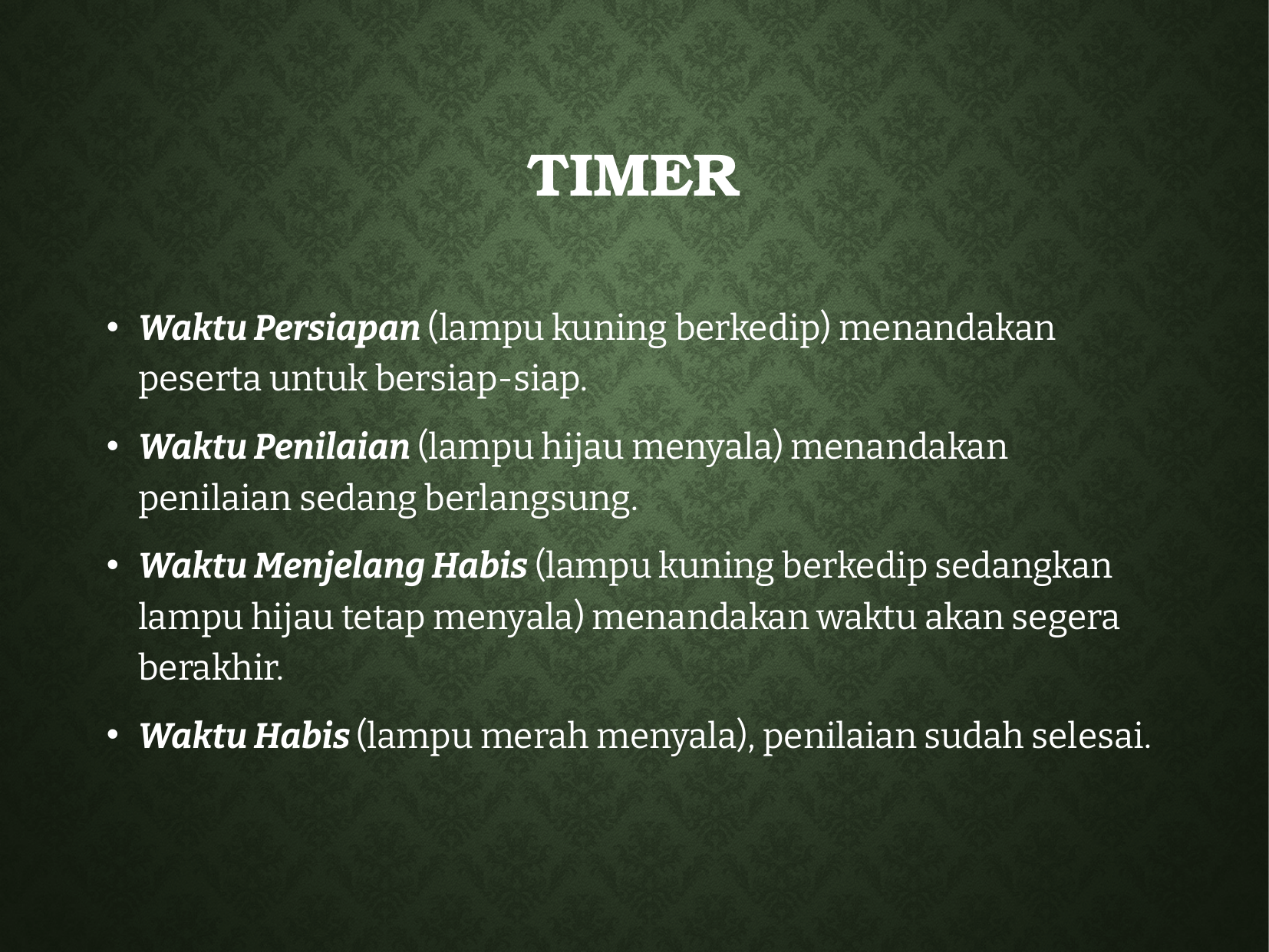

# Timer
Waktu Persiapan (lampu kuning berkedip) menandakan peserta untuk bersiap-siap.
Waktu Penilaian (lampu hijau menyala) menandakan penilaian sedang berlangsung.
Waktu Menjelang Habis (lampu kuning berkedip sedangkan lampu hijau tetap menyala) menandakan waktu akan segera berakhir.
Waktu Habis (lampu merah menyala), penilaian sudah selesai.